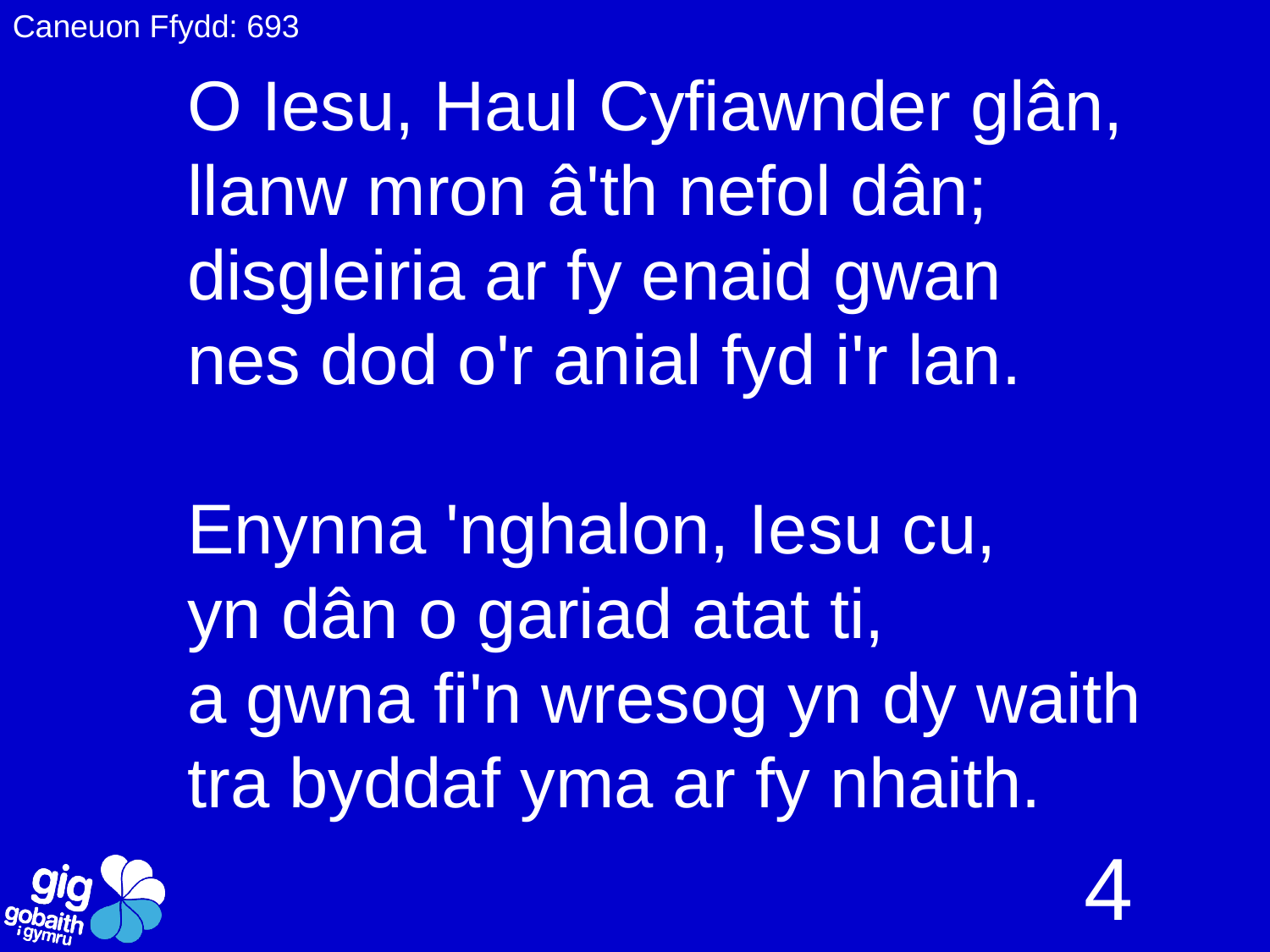

Caneuon Ffydd: 693

O Iesu, Haul Cyfiawnder glân,
llanw mron â'th nefol dân;
disgleiria ar fy enaid gwan
nes dod o'r anial fyd i'r lan.

Enynna 'nghalon, Iesu cu,
yn dân o gariad atat ti,
a gwna fi'n wresog yn dy waith
tra byddaf yma ar fy nhaith.
4